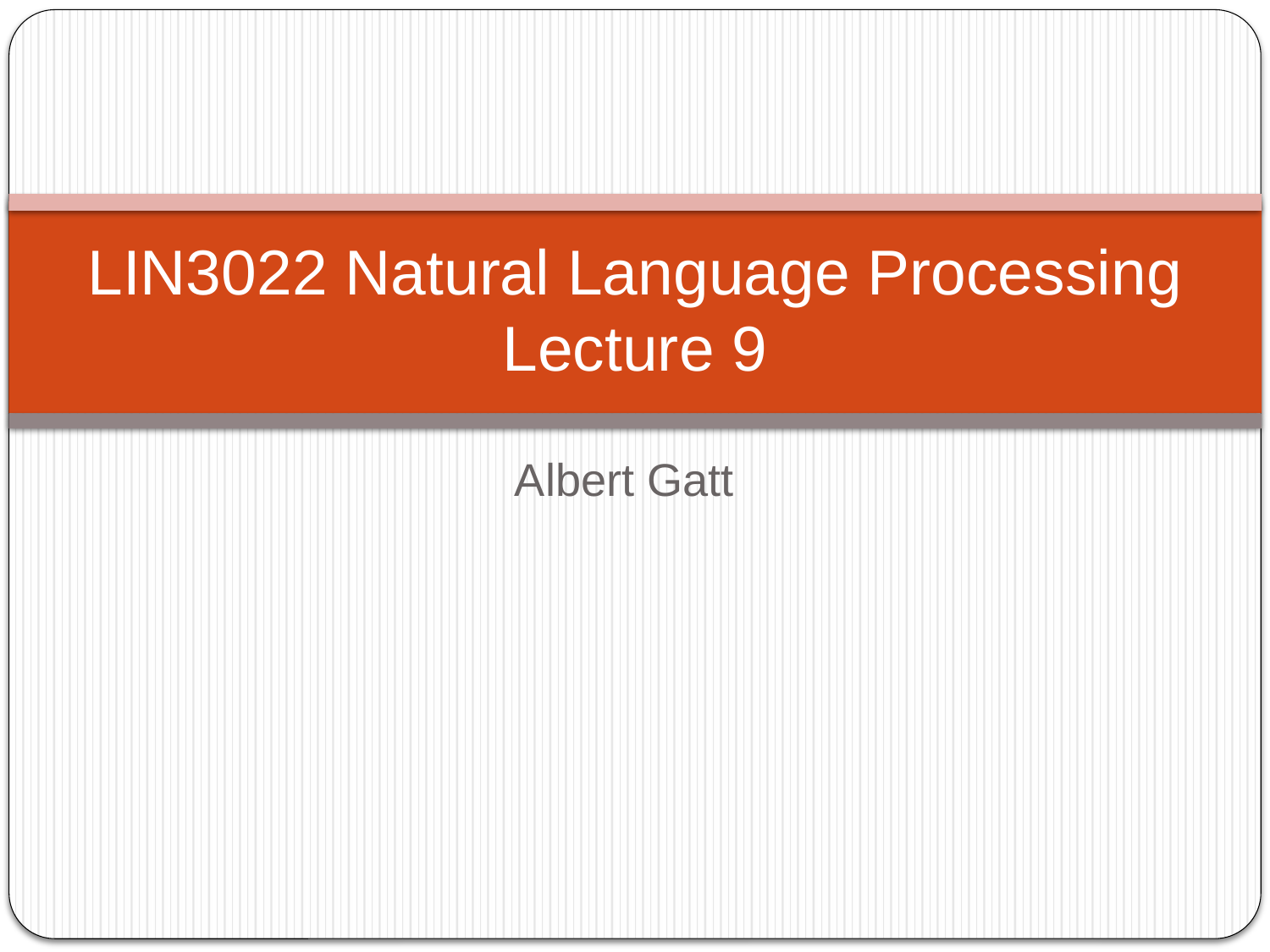

# LIN3022 Natural Language Processing Lecture 9
Albert Gatt